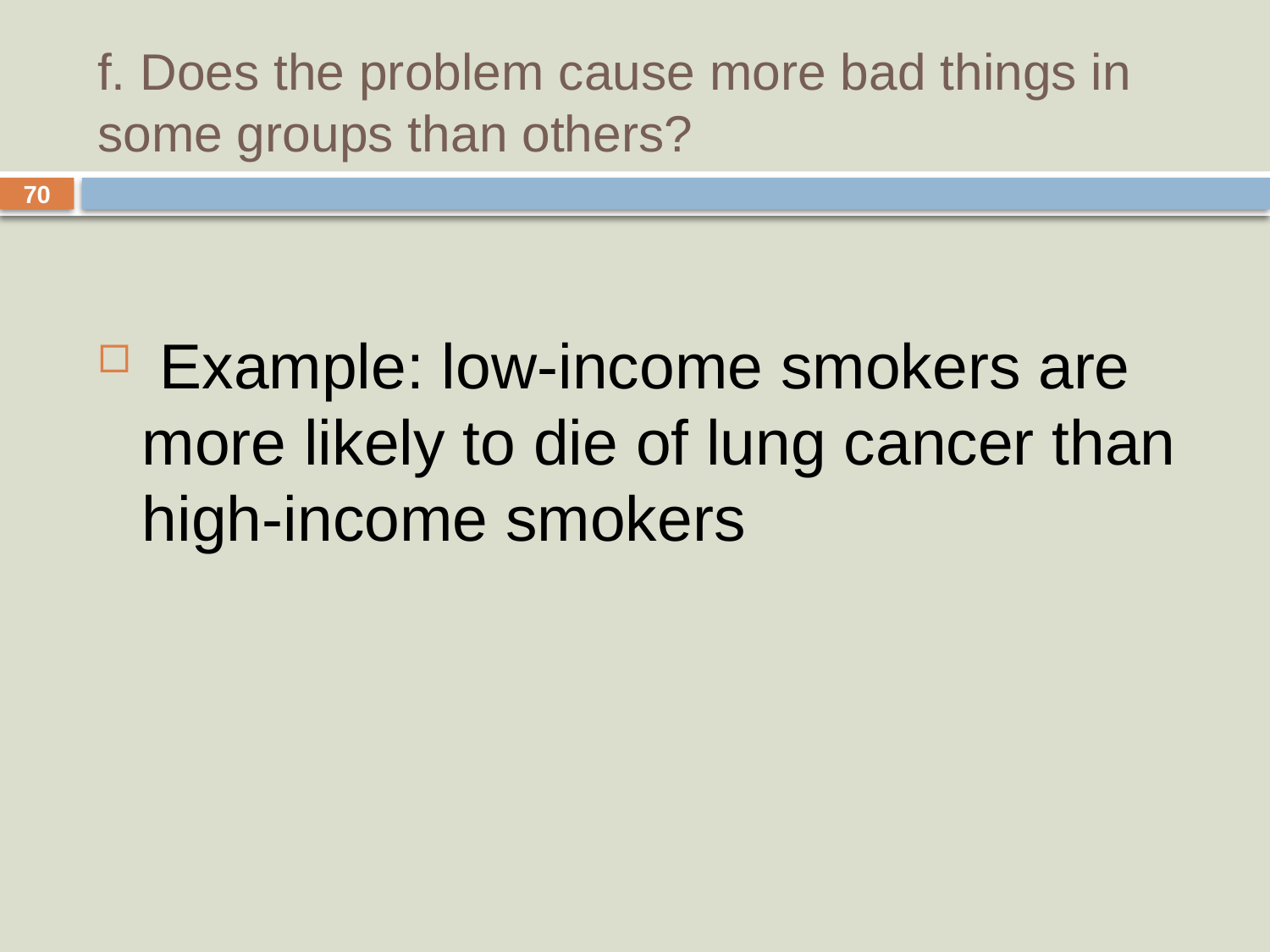

# f. Does the problem cause more bad things in some groups than others?
70

 Example: low-income smokers are more likely to die of lung cancer than high-income smokers